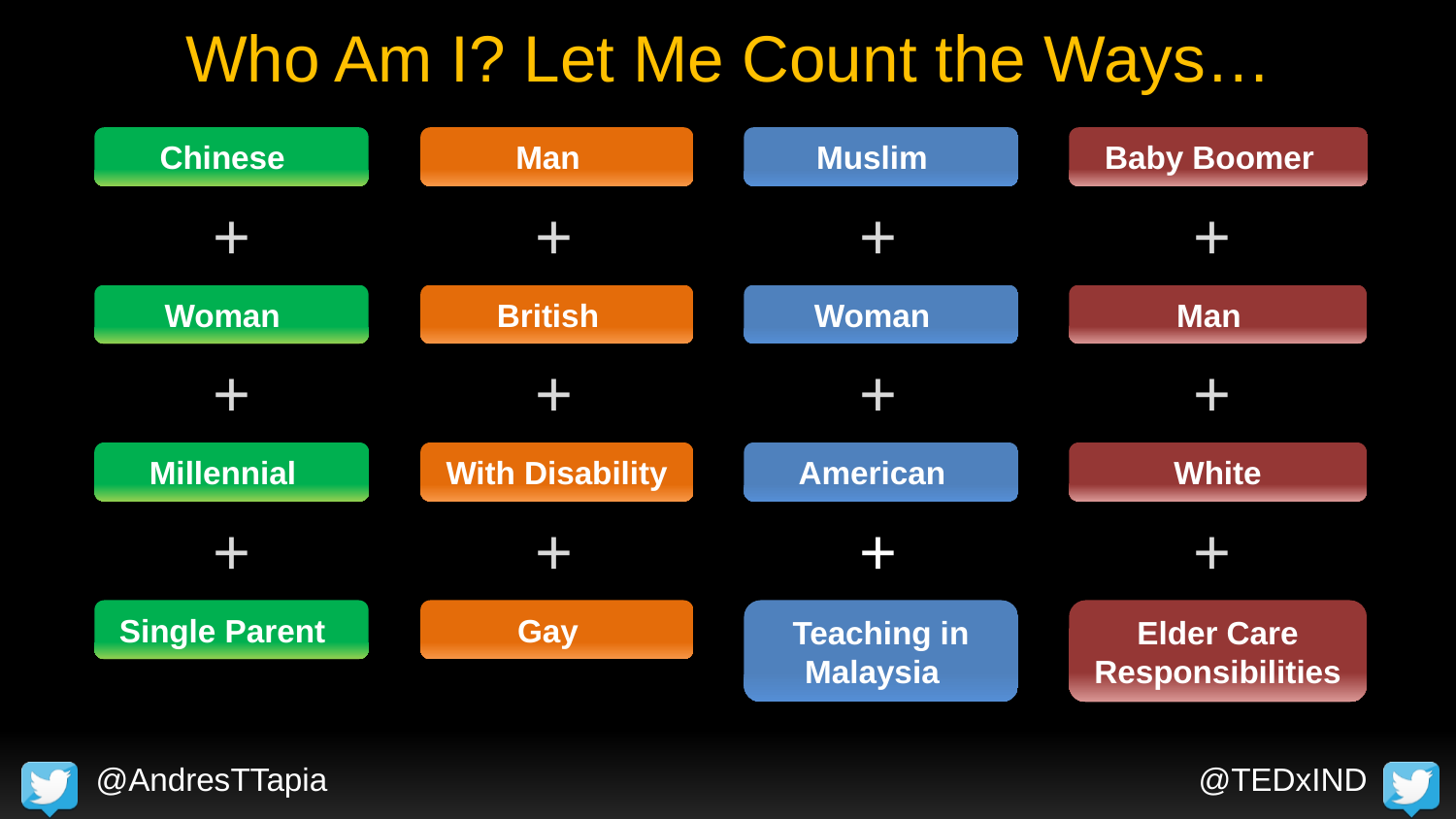

# Who Am I? Let Me Count the Ways…
Chinese
Man
Muslim
Baby Boomer
+
+
+
+
Woman
British
Woman
Man
+
+
+
+
Millennial
With Disability
American
White
+
+
+
+
Single Parent
Gay
Teaching in Malaysia
Elder Care Responsibilities